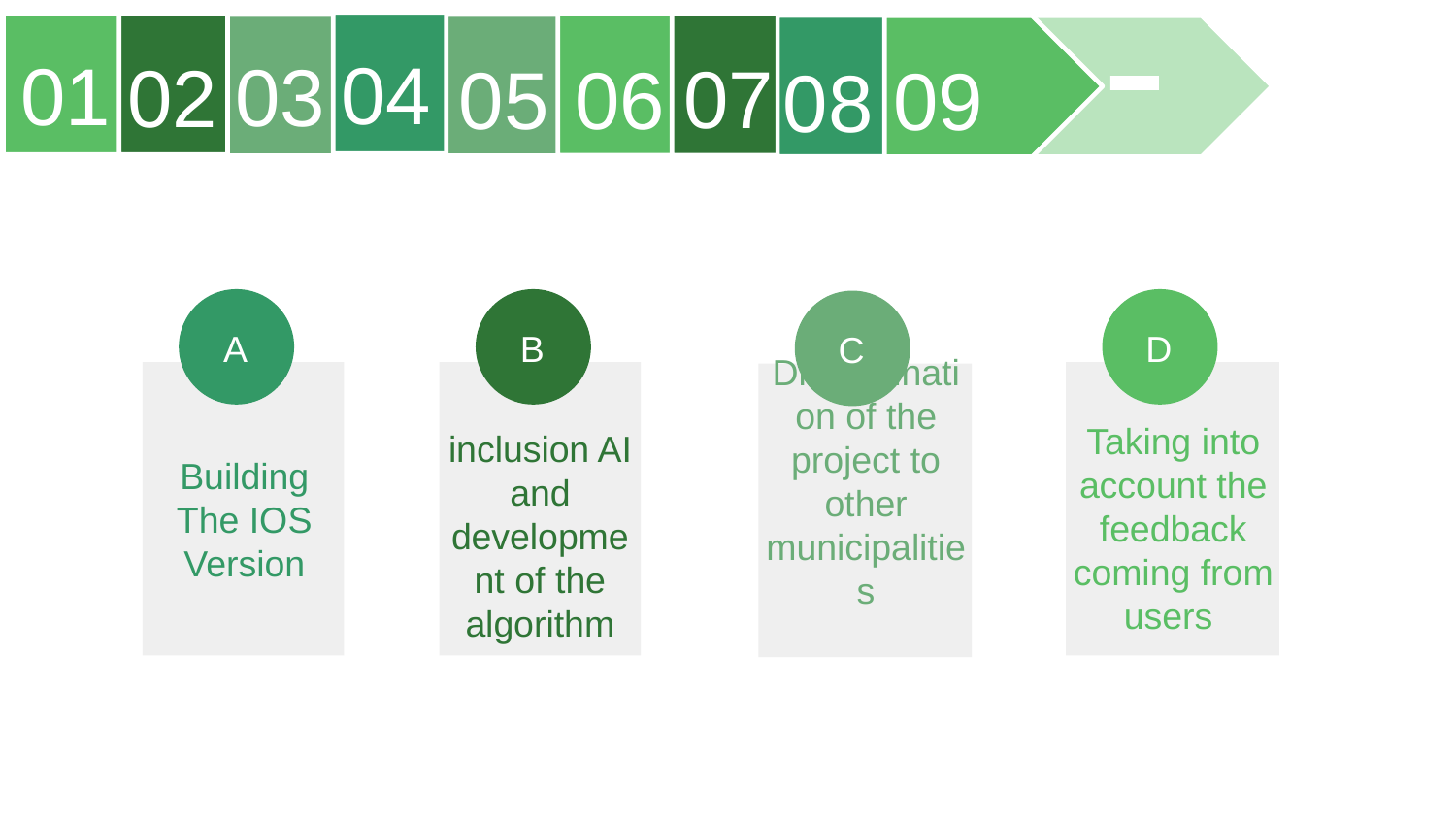

04
01
03
02
07
05
06
09
08

A
B
D
C

inclusion AI and development of the algorithm
Taking into account the feedback coming from users
Dissemination of the project to other municipalities
Building The IOS Version